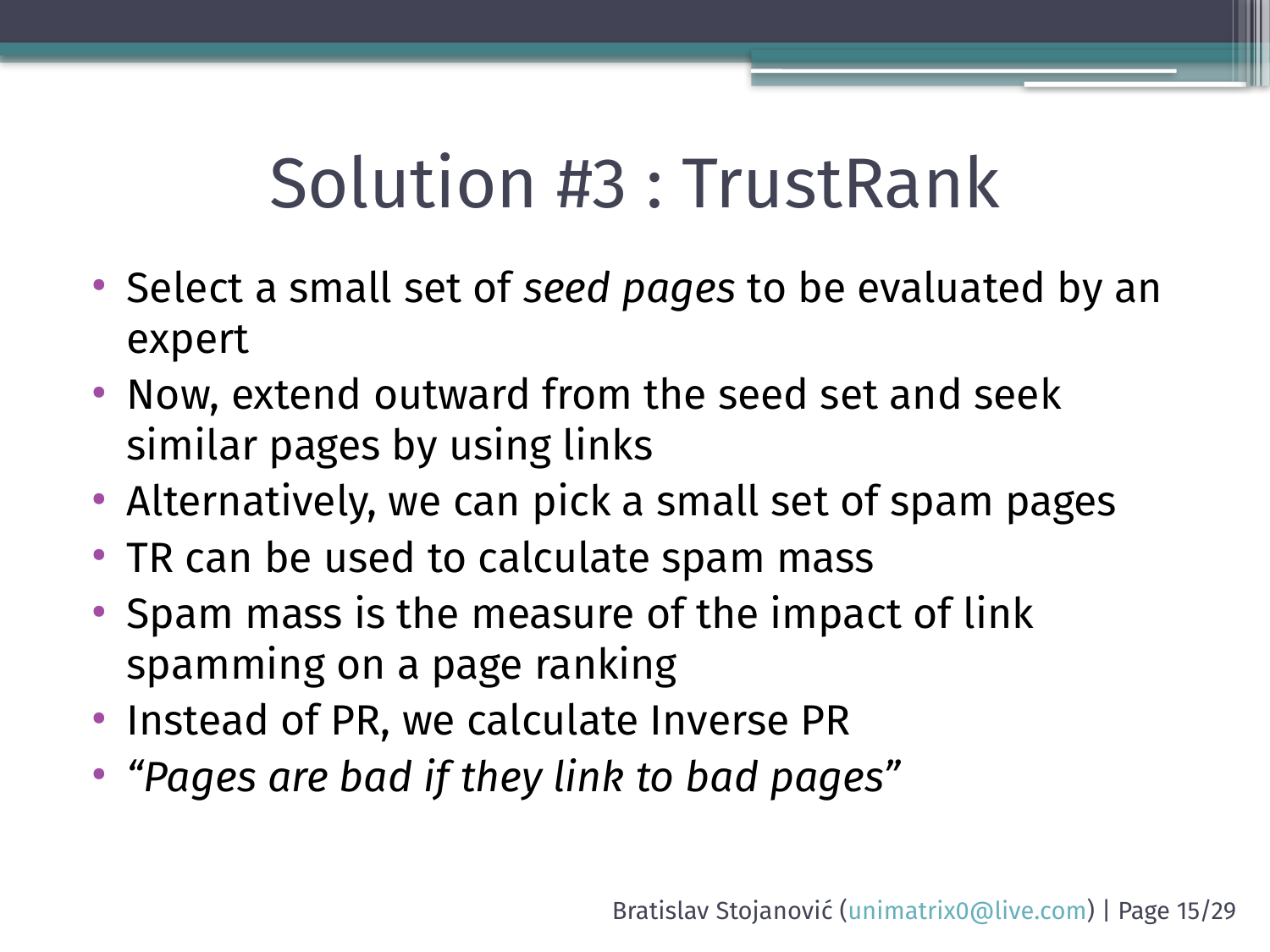

# Solution #3 : TrustRank
Select a small set of seed pages to be evaluated by an expert
Now, extend outward from the seed set and seek similar pages by using links
Alternatively, we can pick a small set of spam pages
TR can be used to calculate spam mass
Spam mass is the measure of the impact of link spamming on a page ranking
Instead of PR, we calculate Inverse PR
“Pages are bad if they link to bad pages”
Bratislav Stojanović (unimatrix0@live.com) | Page 15/29